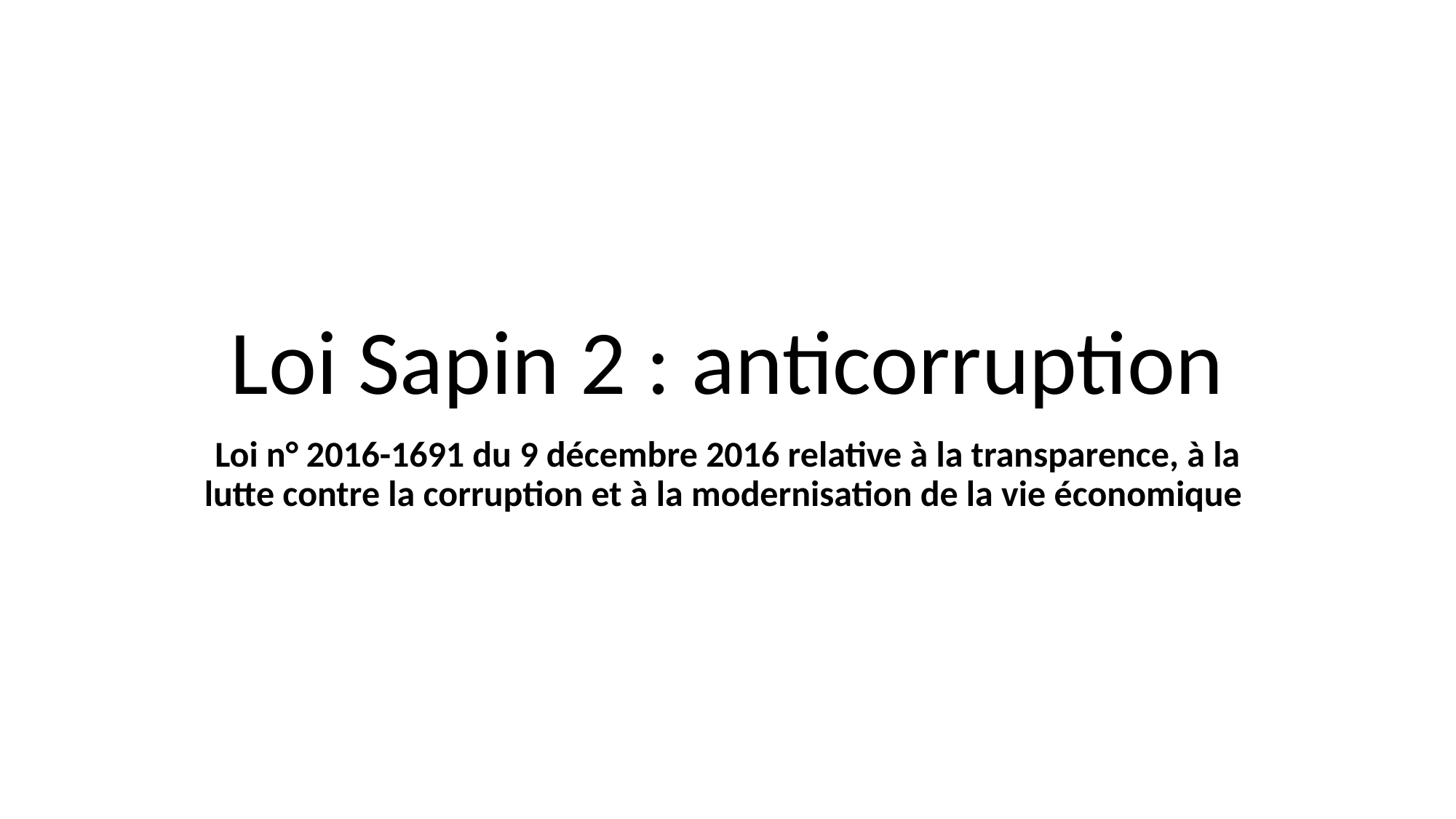

# Loi Sapin 2 : anticorruption
Loi n° 2016-1691 du 9 décembre 2016 relative à la transparence, à la lutte contre la corruption et à la modernisation de la vie économique